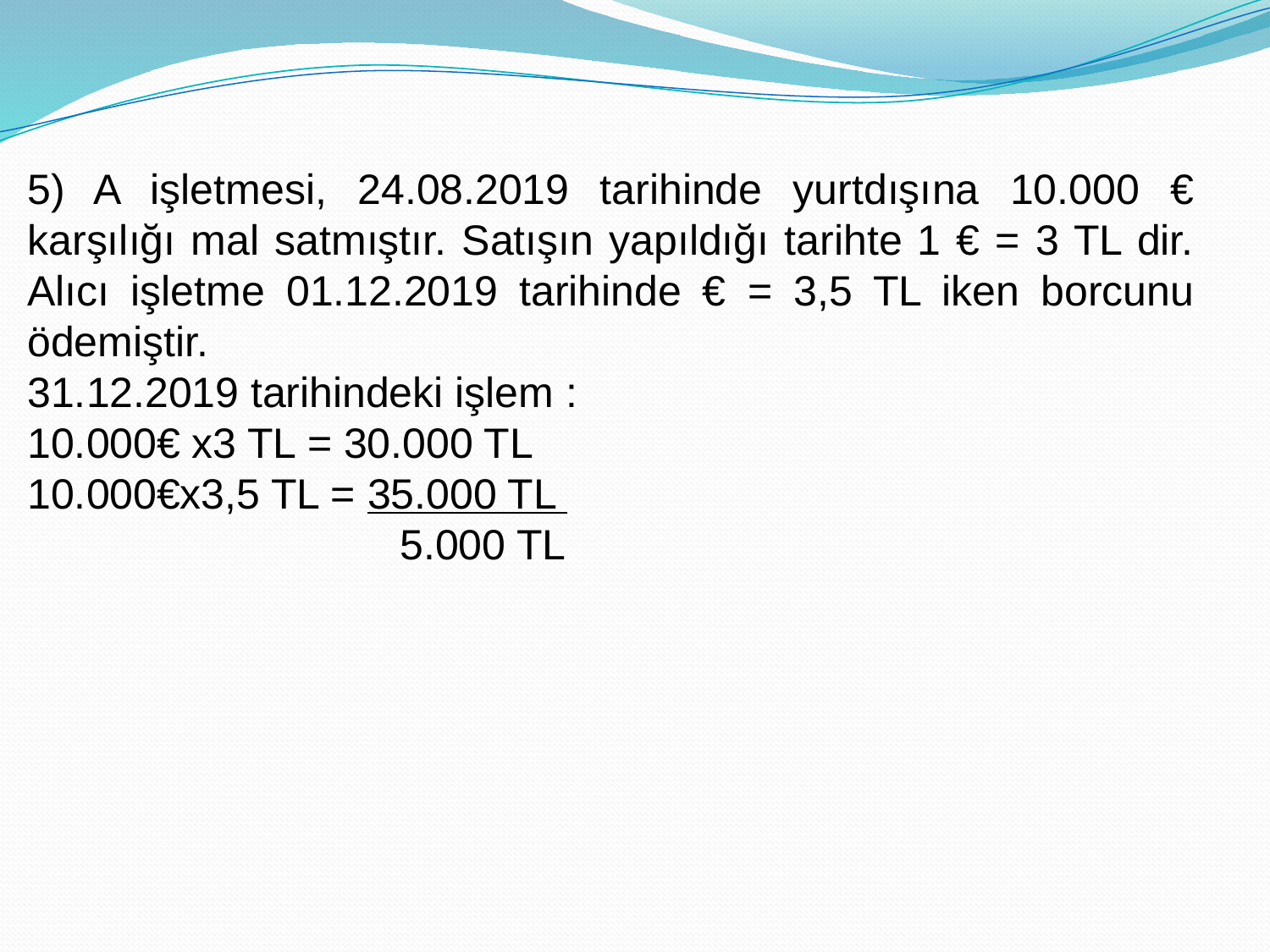

5) A işletmesi, 24.08.2019 tarihinde yurtdışına 10.000 € karşılığı mal satmıştır. Satışın yapıldığı tarihte 1 € = 3 TL dir. Alıcı işletme 01.12.2019 tarihinde € = 3,5 TL iken borcunu ödemiştir.
31.12.2019 tarihindeki işlem :
10.000€ x3 TL = 30.000 TL
10.000€x3,5 TL = 35.000 TL
		          5.000 TL